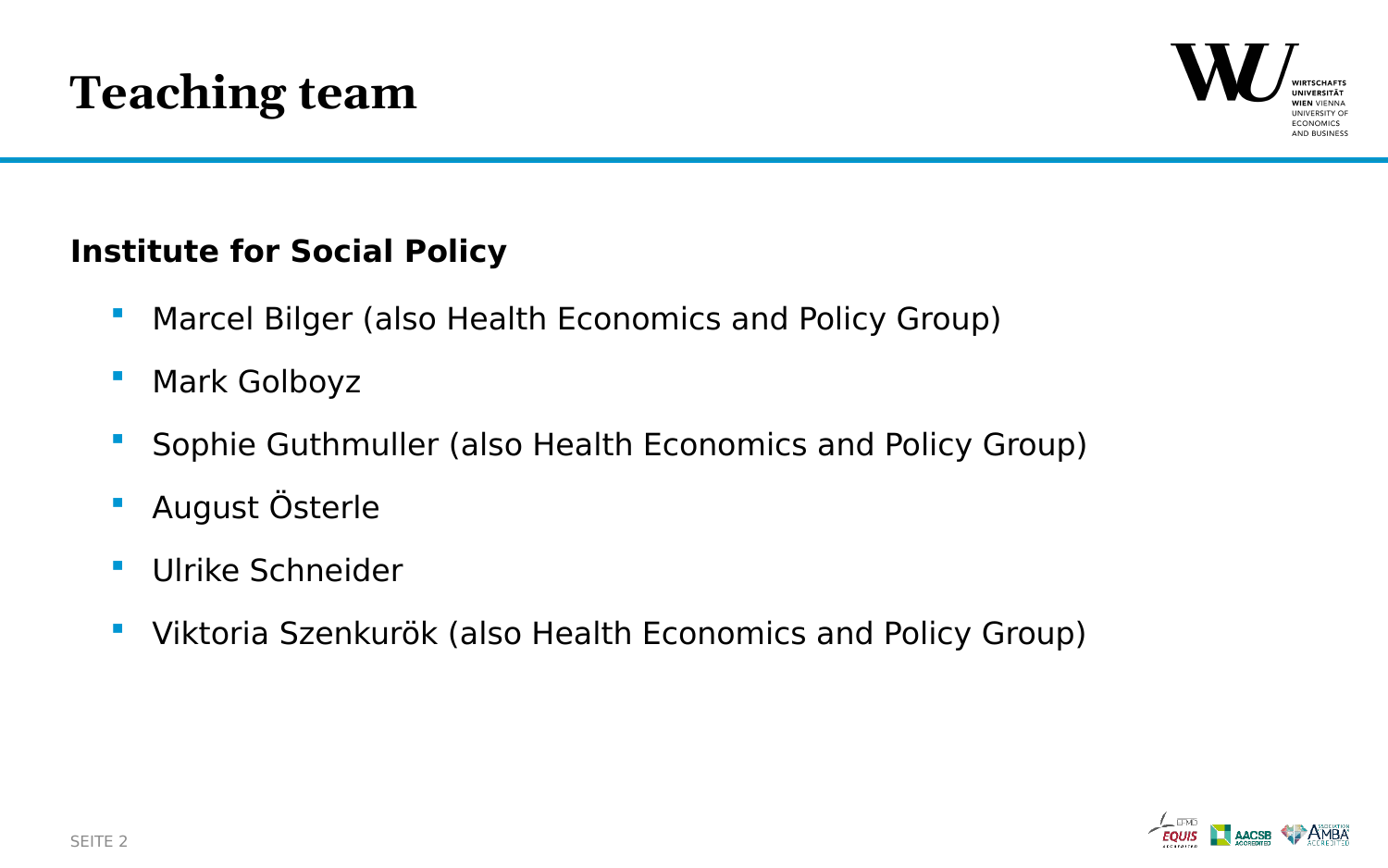

# Teaching team
Institute for Social Policy
Marcel Bilger (also Health Economics and Policy Group)
Mark Golboyz
Sophie Guthmuller (also Health Economics and Policy Group)
August Österle
Ulrike Schneider
Viktoria Szenkurök (also Health Economics and Policy Group)
Seite 2